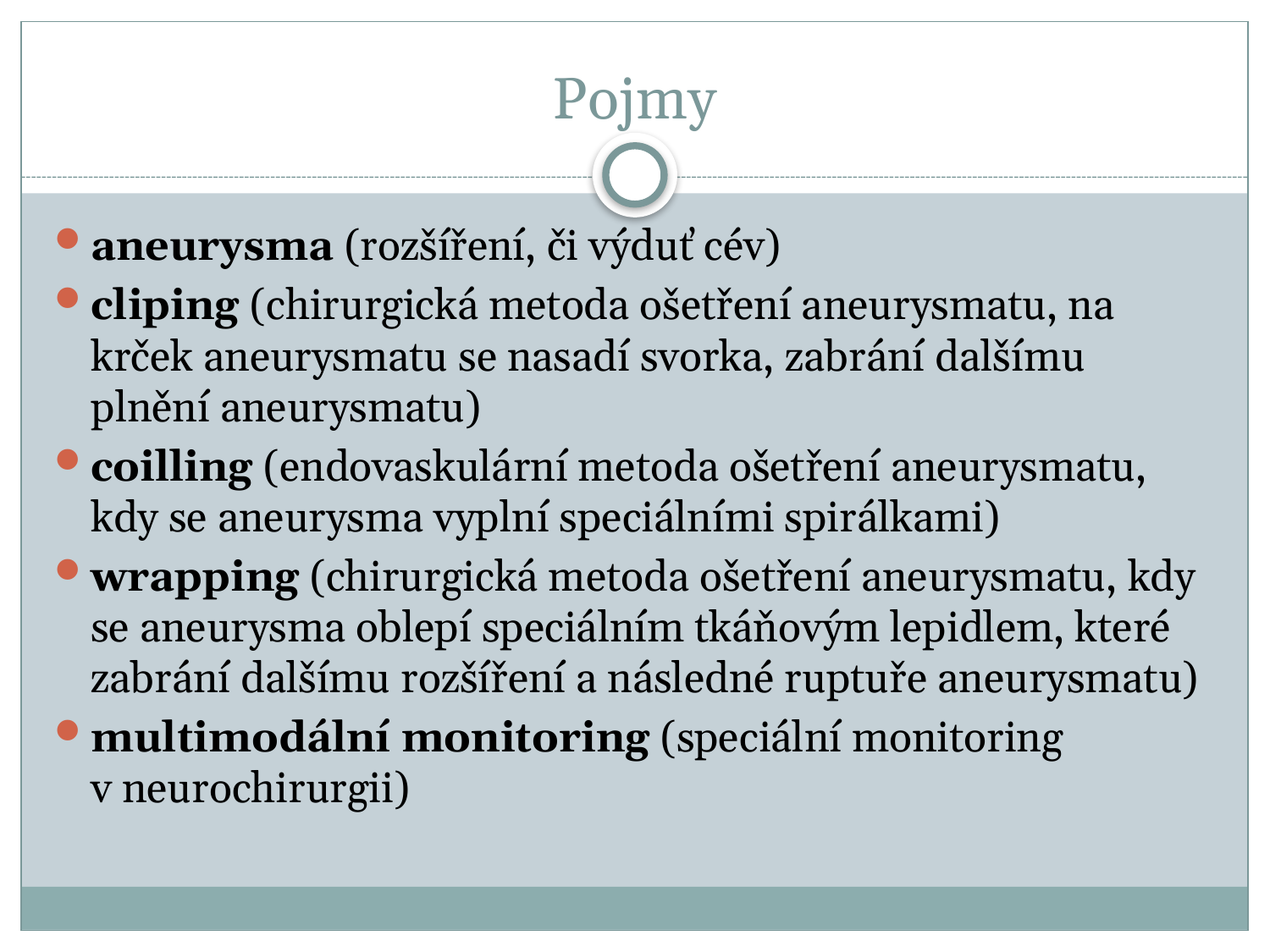

# Pojmy
aneurysma (rozšíření, či výduť cév)
cliping (chirurgická metoda ošetření aneurysmatu, na krček aneurysmatu se nasadí svorka, zabrání dalšímu plnění aneurysmatu)
coilling (endovaskulární metoda ošetření aneurysmatu, kdy se aneurysma vyplní speciálními spirálkami)
wrapping (chirurgická metoda ošetření aneurysmatu, kdy se aneurysma oblepí speciálním tkáňovým lepidlem, které zabrání dalšímu rozšíření a následné ruptuře aneurysmatu)
multimodální monitoring (speciální monitoring v neurochirurgii)